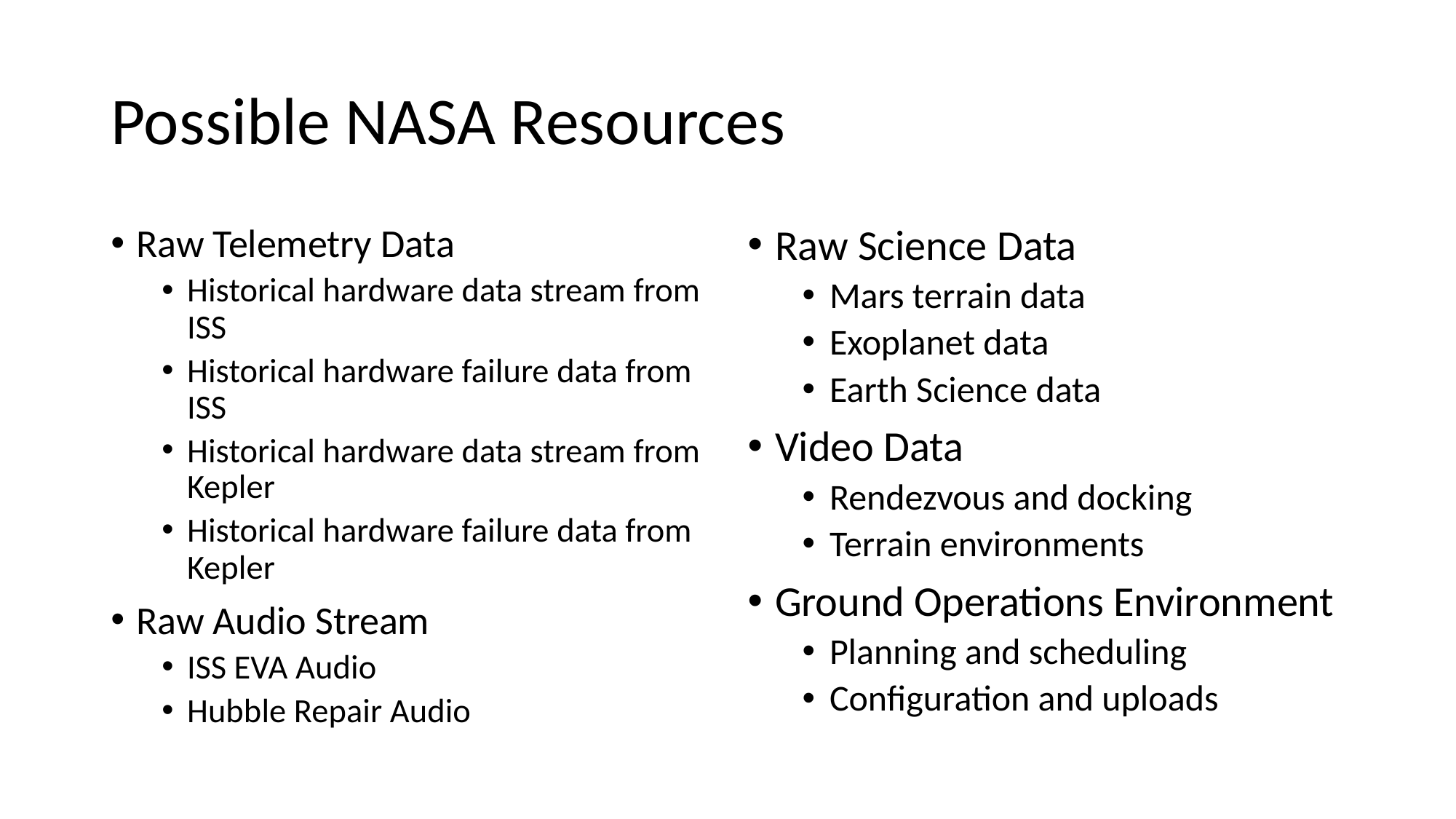

# Possible NASA Resources
Raw Telemetry Data
Historical hardware data stream from ISS
Historical hardware failure data from ISS
Historical hardware data stream from Kepler
Historical hardware failure data from Kepler
Raw Audio Stream
ISS EVA Audio
Hubble Repair Audio

Raw Science Data
Mars terrain data
Exoplanet data
Earth Science data
Video Data
Rendezvous and docking
Terrain environments
Ground Operations Environment
Planning and scheduling
Configuration and uploads